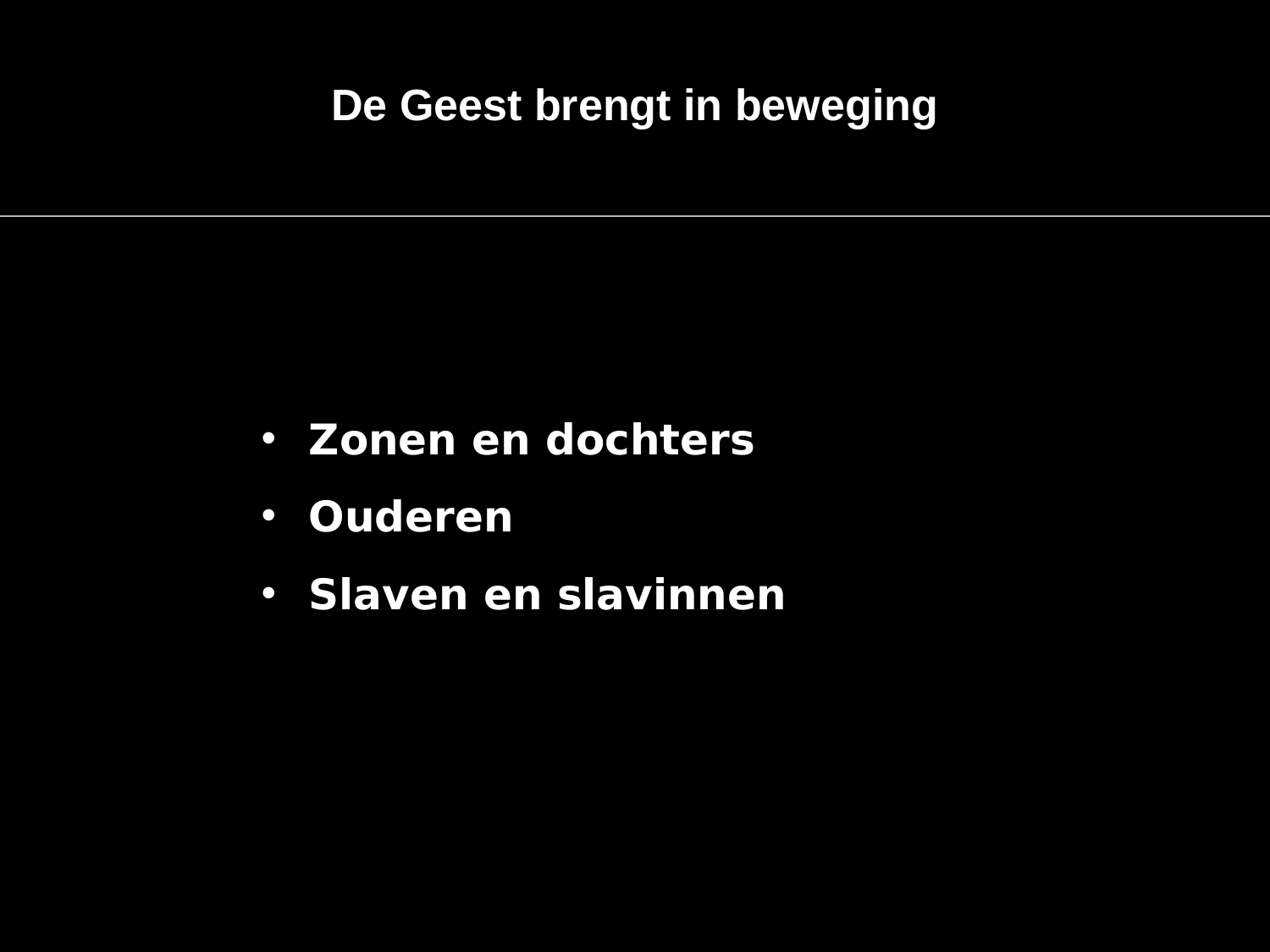

De Geest brengt in beweging

Zonen en dochters
Ouderen
Slaven en slavinnen